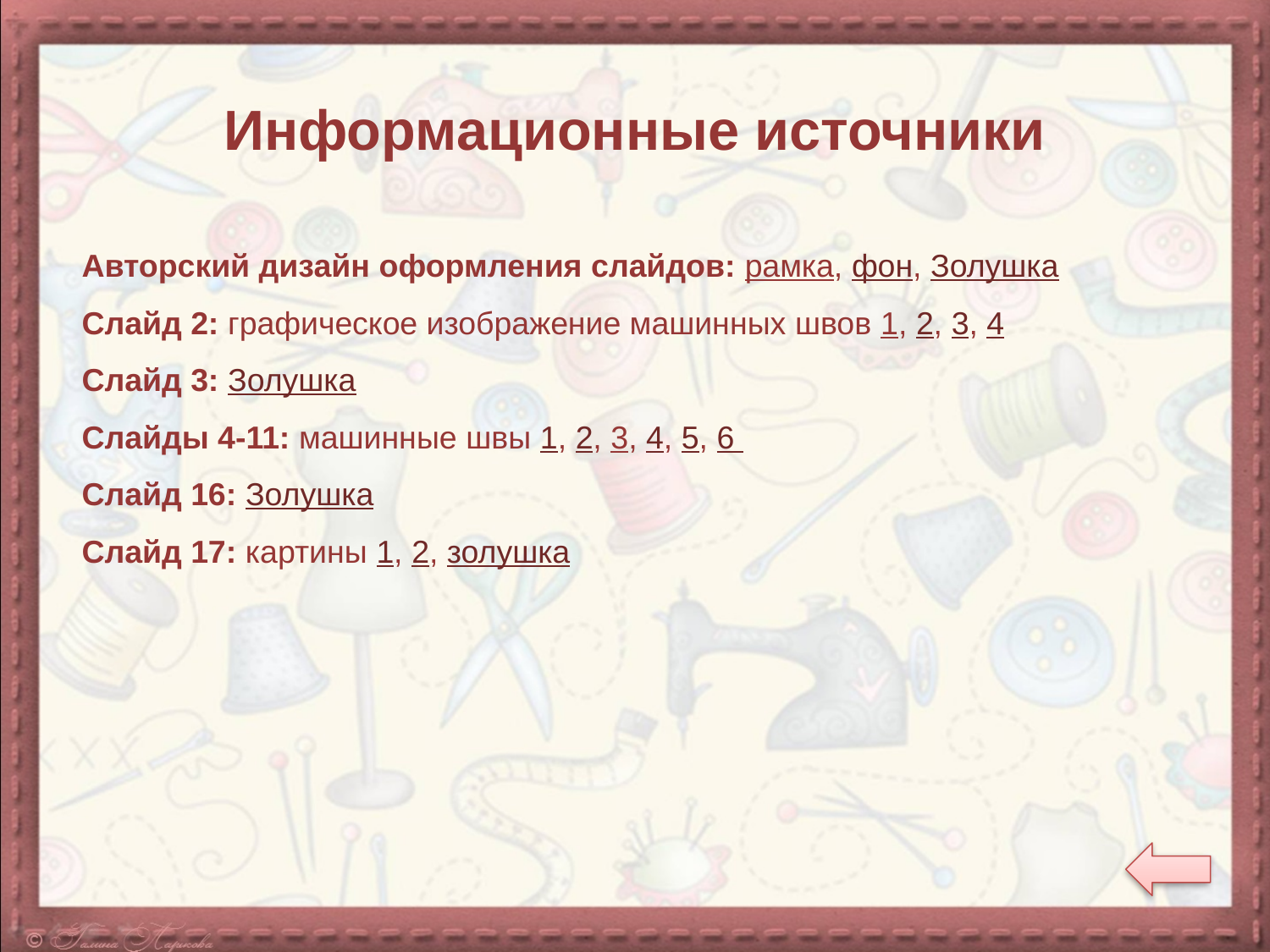

Информационные источники
Авторский дизайн оформления слайдов: рамка, фон, Золушка
Слайд 2: графическое изображение машинных швов 1, 2, 3, 4
Слайд 3: Золушка
Слайды 4-11: машинные швы 1, 2, 3, 4, 5, 6
Слайд 16: Золушка
Слайд 17: картины 1, 2, золушка